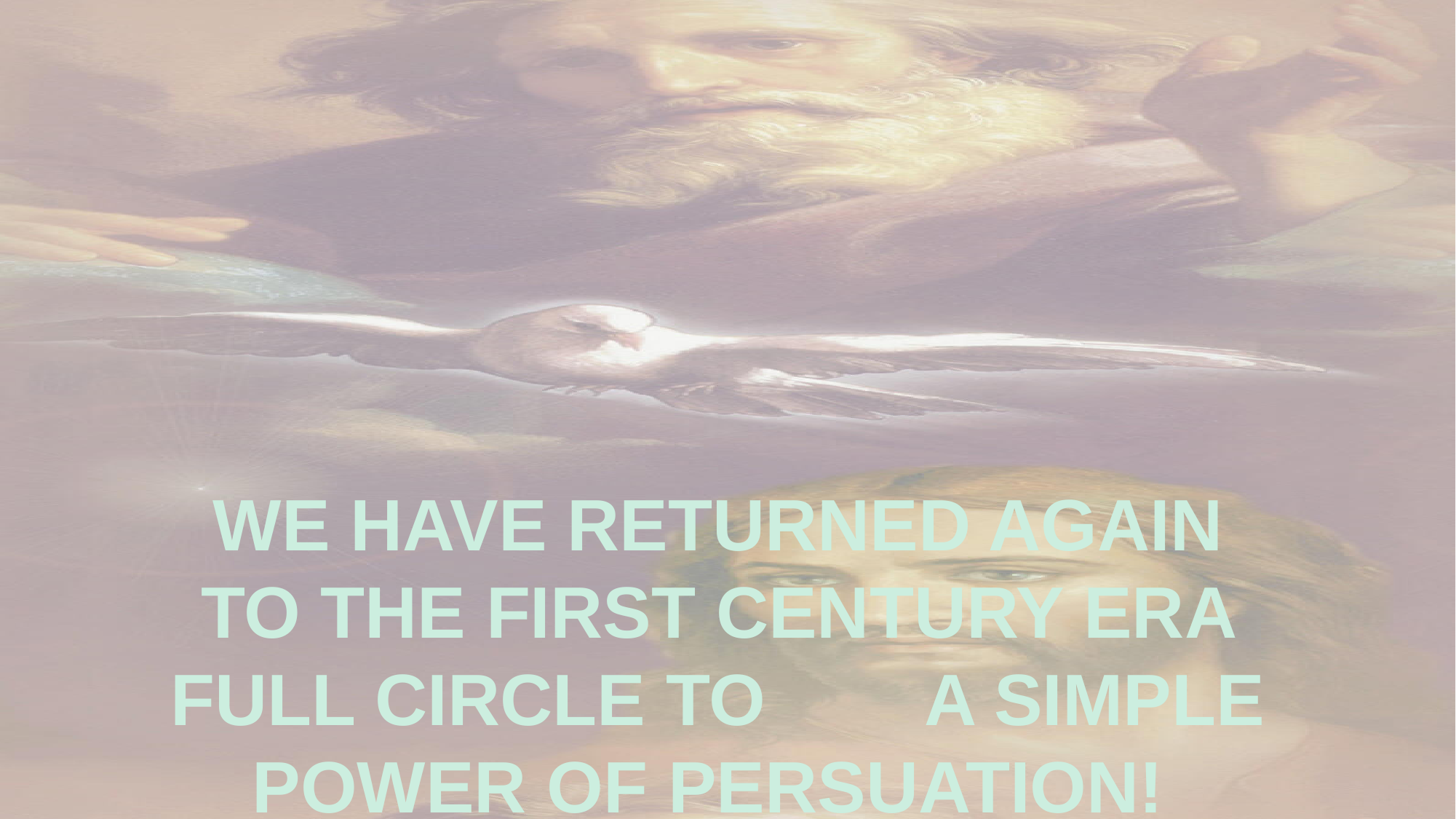

WE HAVE RETURNED AGAIN TO THE FIRST CENTURY ERA FULL CIRCLE TO        A SIMPLE POWER OF PERSUATION!